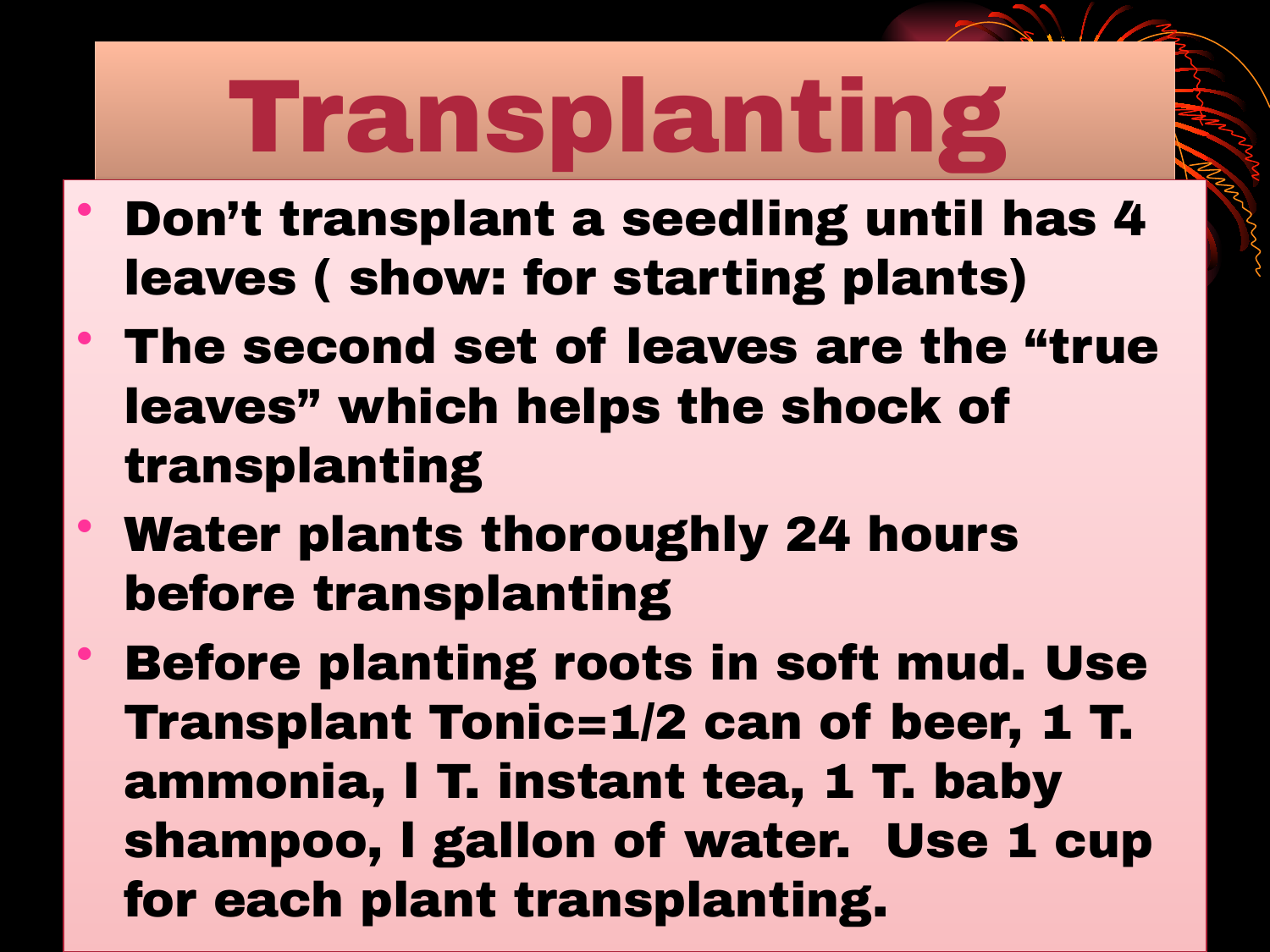

Transplanting
Don’t transplant a seedling until has 4 leaves ( show: for starting plants)
The second set of leaves are the “true leaves” which helps the shock of transplanting
Water plants thoroughly 24 hours before transplanting
Before planting roots in soft mud. Use Transplant Tonic=1/2 can of beer, 1 T. ammonia, l T. instant tea, 1 T. baby shampoo, l gallon of water.  Use 1 cup for each plant transplanting.